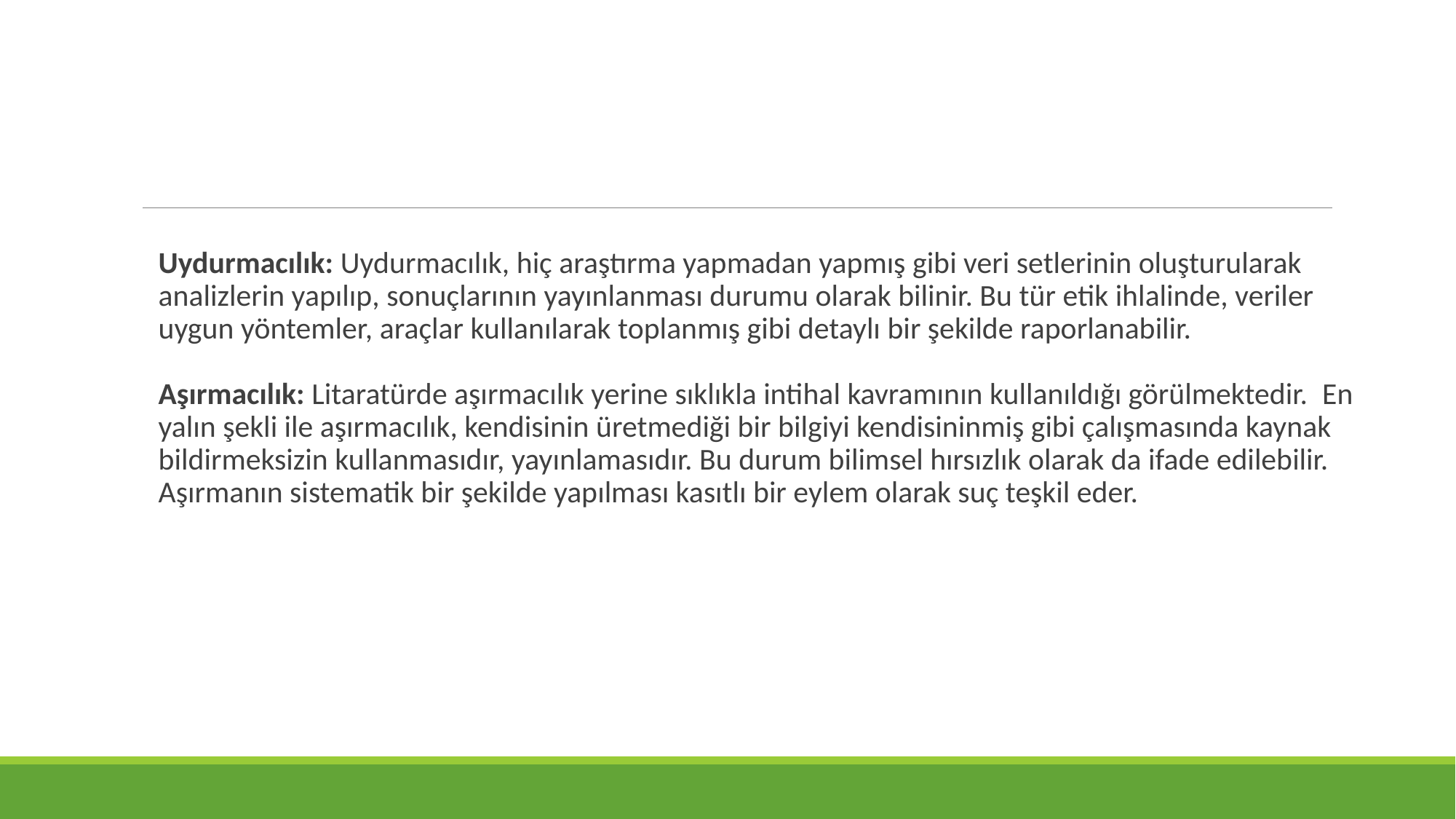

Uydurmacılık: Uydurmacılık, hiç araştırma yapmadan yapmış gibi veri setlerinin oluşturularak analizlerin yapılıp, sonuçlarının yayınlanması durumu olarak bilinir. Bu tür etik ihlalinde, veriler uygun yöntemler, araçlar kullanılarak toplanmış gibi detaylı bir şekilde raporlanabilir.
Aşırmacılık: Litaratürde aşırmacılık yerine sıklıkla intihal kavramının kullanıldığı görülmektedir.  En yalın şekli ile aşırmacılık, kendisinin üretmediği bir bilgiyi kendisininmiş gibi çalışmasında kaynak bildirmeksizin kullanmasıdır, yayınlamasıdır. Bu durum bilimsel hırsızlık olarak da ifade edilebilir. Aşırmanın sistematik bir şekilde yapılması kasıtlı bir eylem olarak suç teşkil eder.